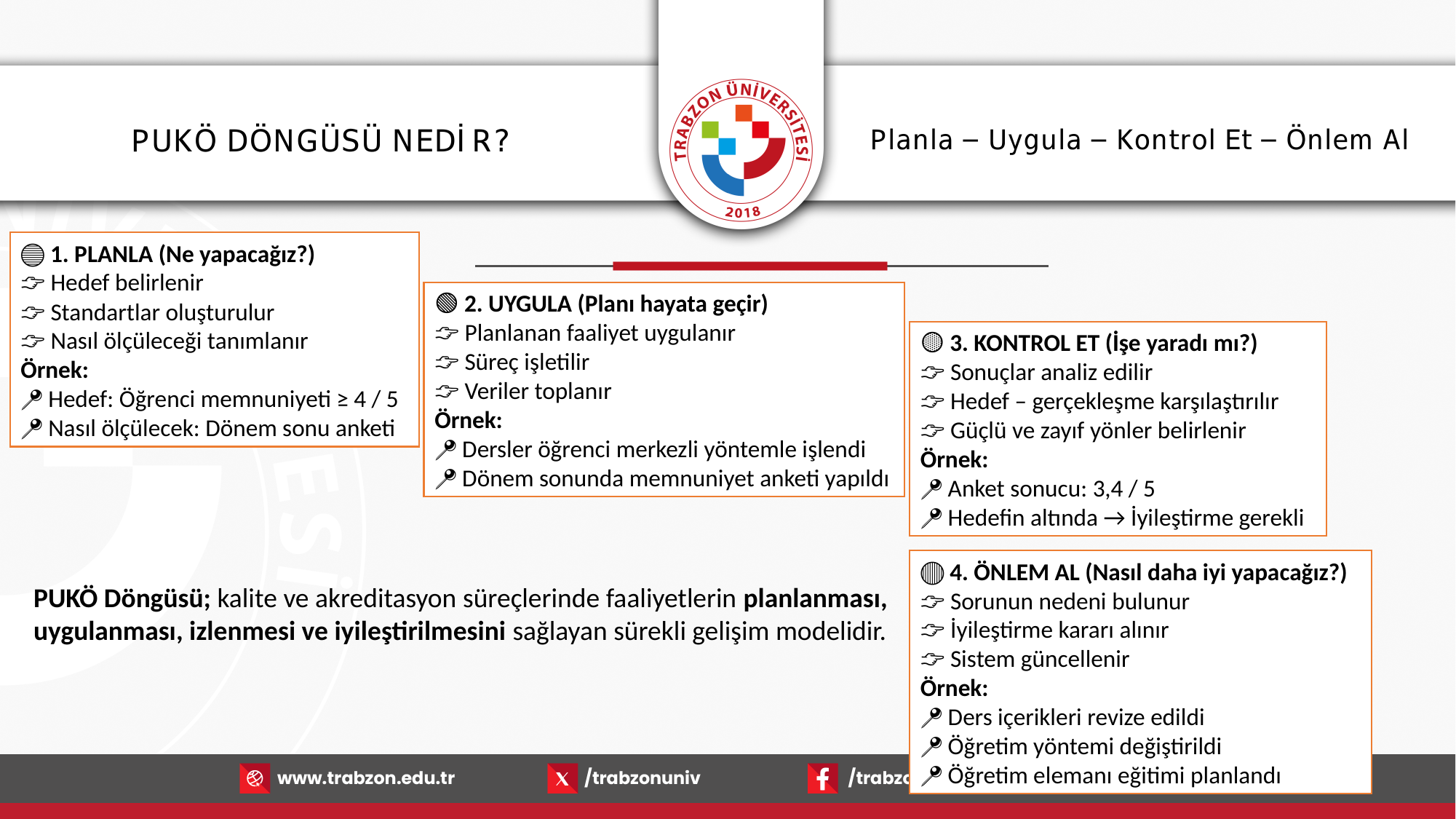

PUKÖ DÖNGÜSÜ NEDİR?
Planla – Uygula – Kontrol Et – Önlem Al
🔵 1. PLANLA (Ne yapacağız?)
👉 Hedef belirlenir
👉 Standartlar oluşturulur
👉 Nasıl ölçüleceği tanımlanır
Örnek:
📍 Hedef: Öğrenci memnuniyeti ≥ 4 / 5
📍 Nasıl ölçülecek: Dönem sonu anketi
🟢 2. UYGULA (Planı hayata geçir)
👉 Planlanan faaliyet uygulanır
👉 Süreç işletilir
👉 Veriler toplanır
Örnek:
📍 Dersler öğrenci merkezli yöntemle işlendi
📍 Dönem sonunda memnuniyet anketi yapıldı
🟡 3. KONTROL ET (İşe yaradı mı?)
👉 Sonuçlar analiz edilir
👉 Hedef – gerçekleşme karşılaştırılır
👉 Güçlü ve zayıf yönler belirlenir
Örnek:
📍 Anket sonucu: 3,4 / 5
📍 Hedefin altında → İyileştirme gerekli
🔴 4. ÖNLEM AL (Nasıl daha iyi yapacağız?)
👉 Sorunun nedeni bulunur
👉 İyileştirme kararı alınır
👉 Sistem güncellenir
Örnek:
📍 Ders içerikleri revize edildi
📍 Öğretim yöntemi değiştirildi
📍 Öğretim elemanı eğitimi planlandı
PUKÖ Döngüsü; kalite ve akreditasyon süreçlerinde faaliyetlerin planlanması, uygulanması, izlenmesi ve iyileştirilmesini sağlayan sürekli gelişim modelidir.